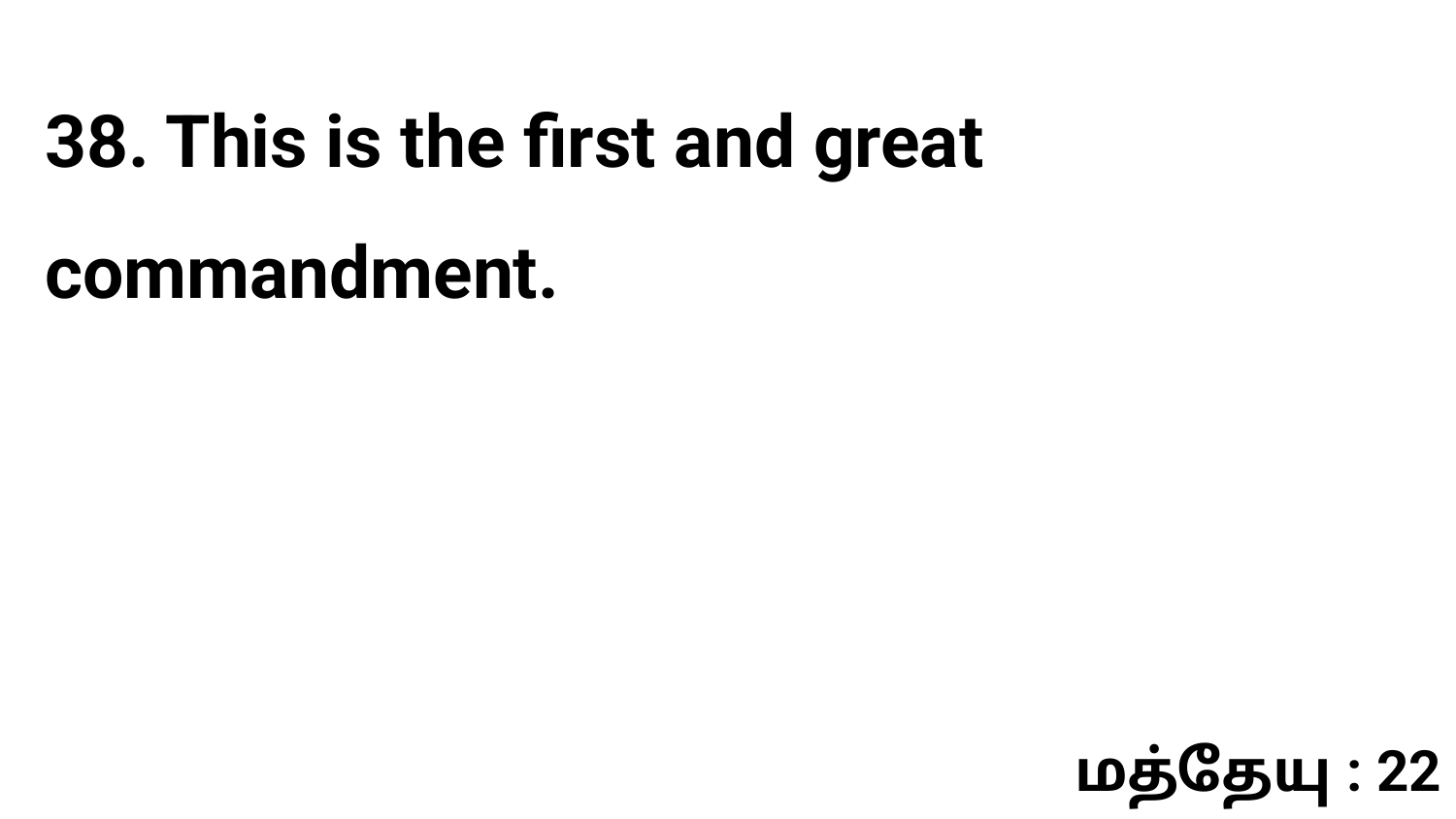

38. This is the first and great commandment.
மத்தேயு : 22